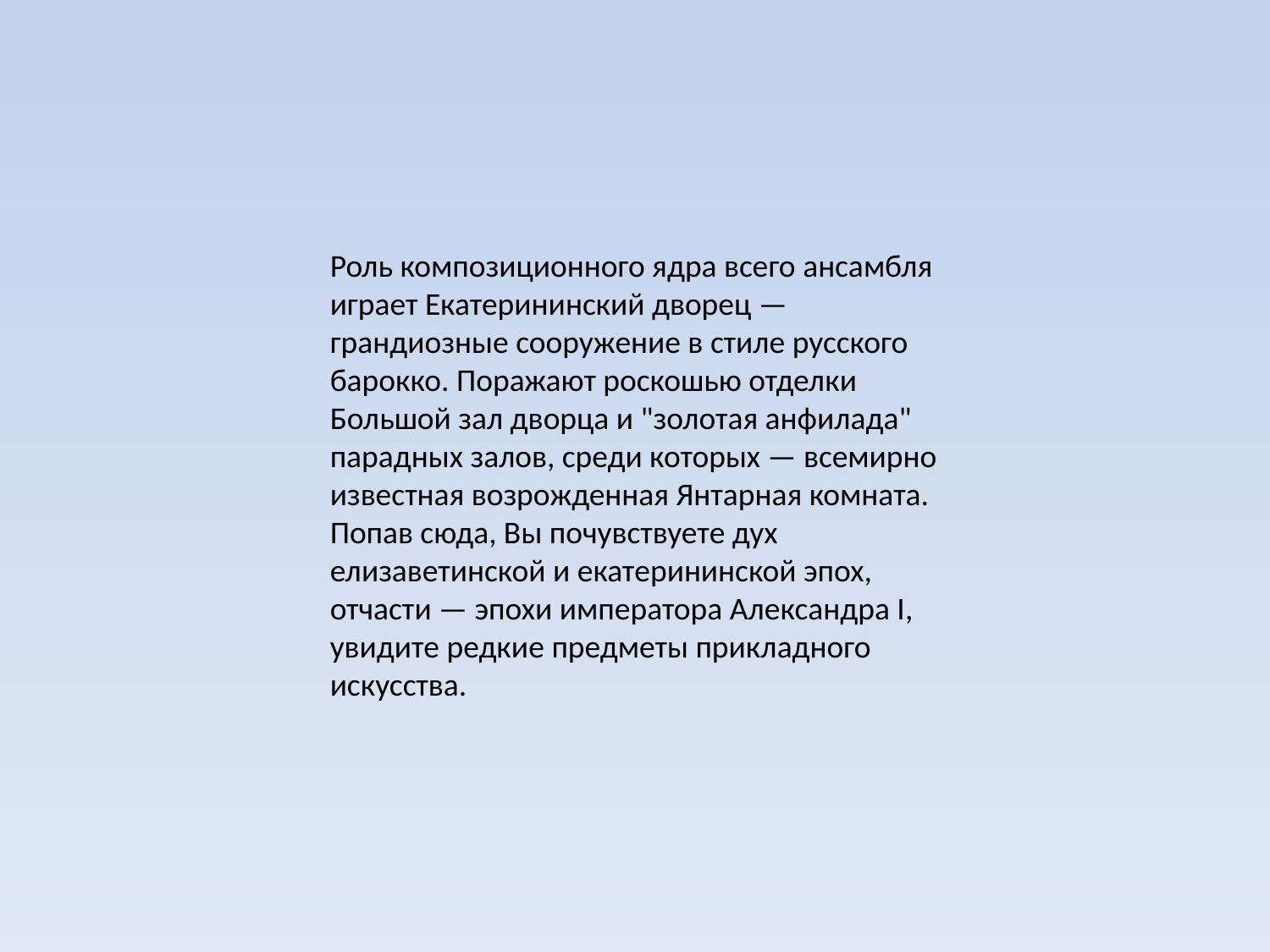

Роль композиционного ядра всего ансамбля играет Екатерининский дворец — грандиозные сооружение в стиле русского барокко. Поражают роскошью отделки Большой зал дворца и "золотая анфилада" парадных залов, среди которых — всемирно известная возрожденная Янтарная комната. Попав сюда, Вы почувствуете дух елизаветинской и екатерининской эпох, отчасти — эпохи императора Александра I, увидите редкие предметы прикладного искусства.